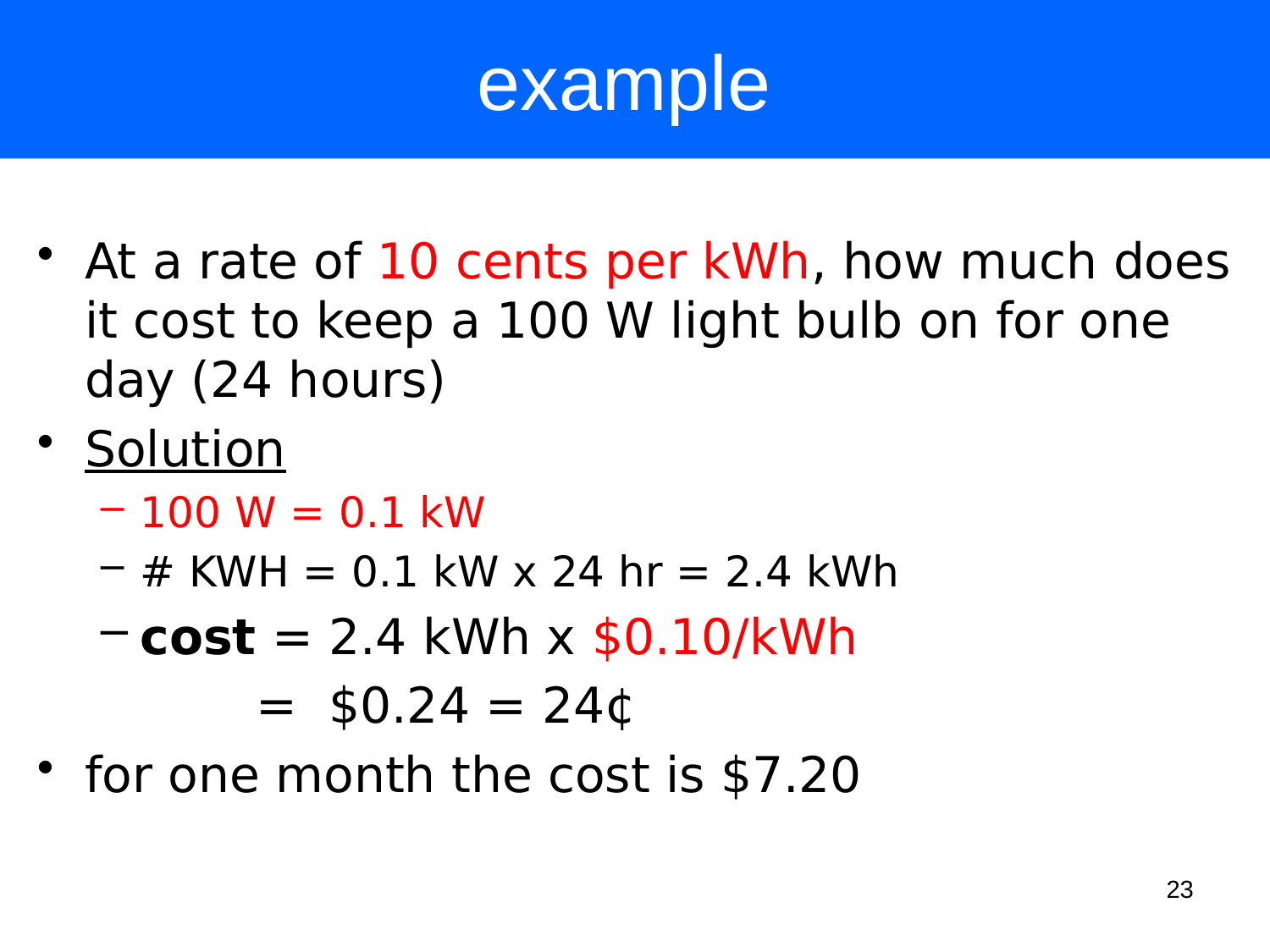

# example
At a rate of 10 cents per kWh, how much does it cost to keep a 100 W light bulb on for one day (24 hours)
Solution
100 W = 0.1 kW
# KWH = 0.1 kW x 24 hr = 2.4 kWh
cost = 2.4 kWh x $0.10/kWh
              =  $0.24 = 24¢
for one month the cost is $7.20
23